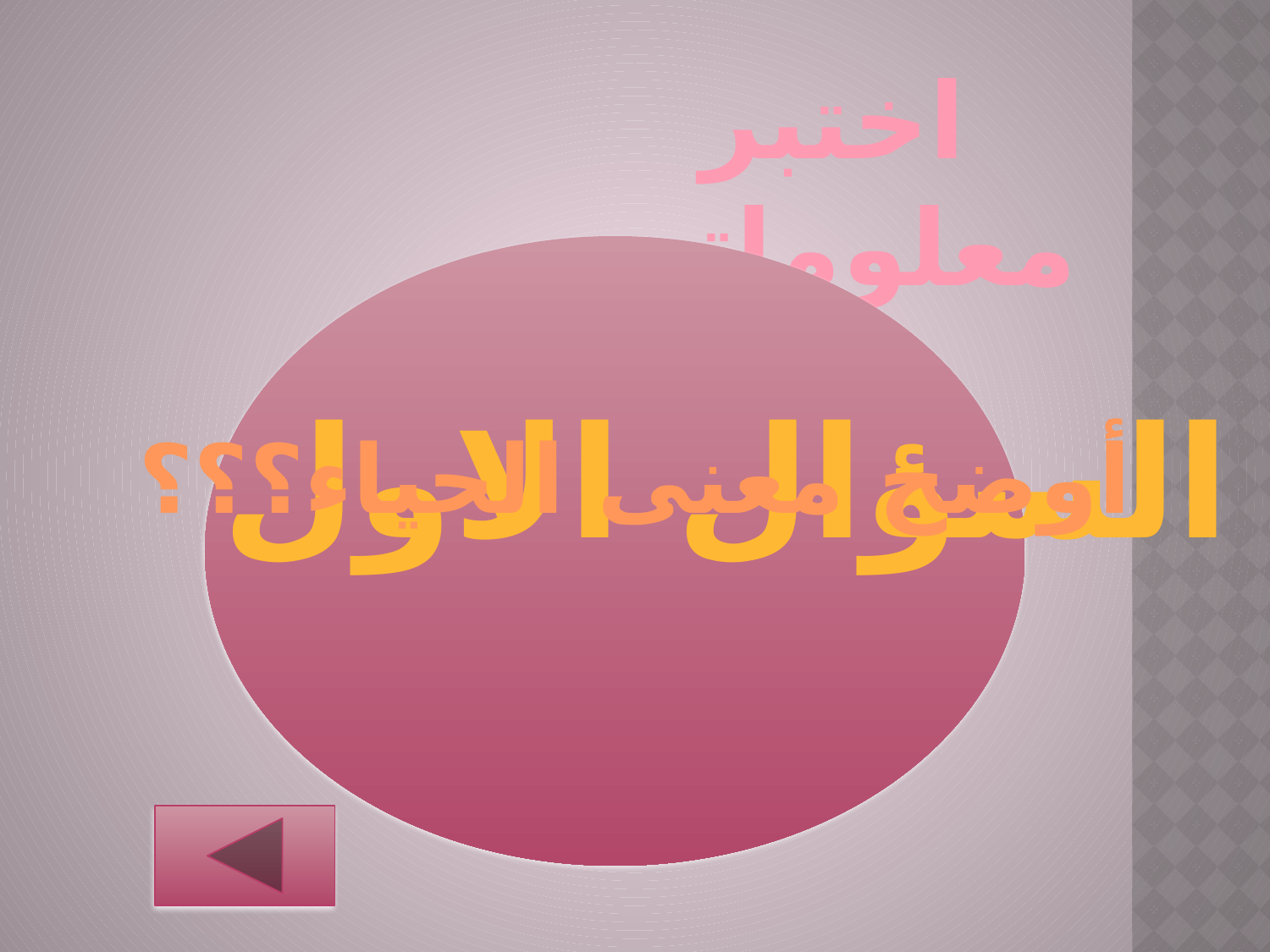

اختبر معلوماتي

السؤال الاول
أوضح معنى الحياء؟؟؟